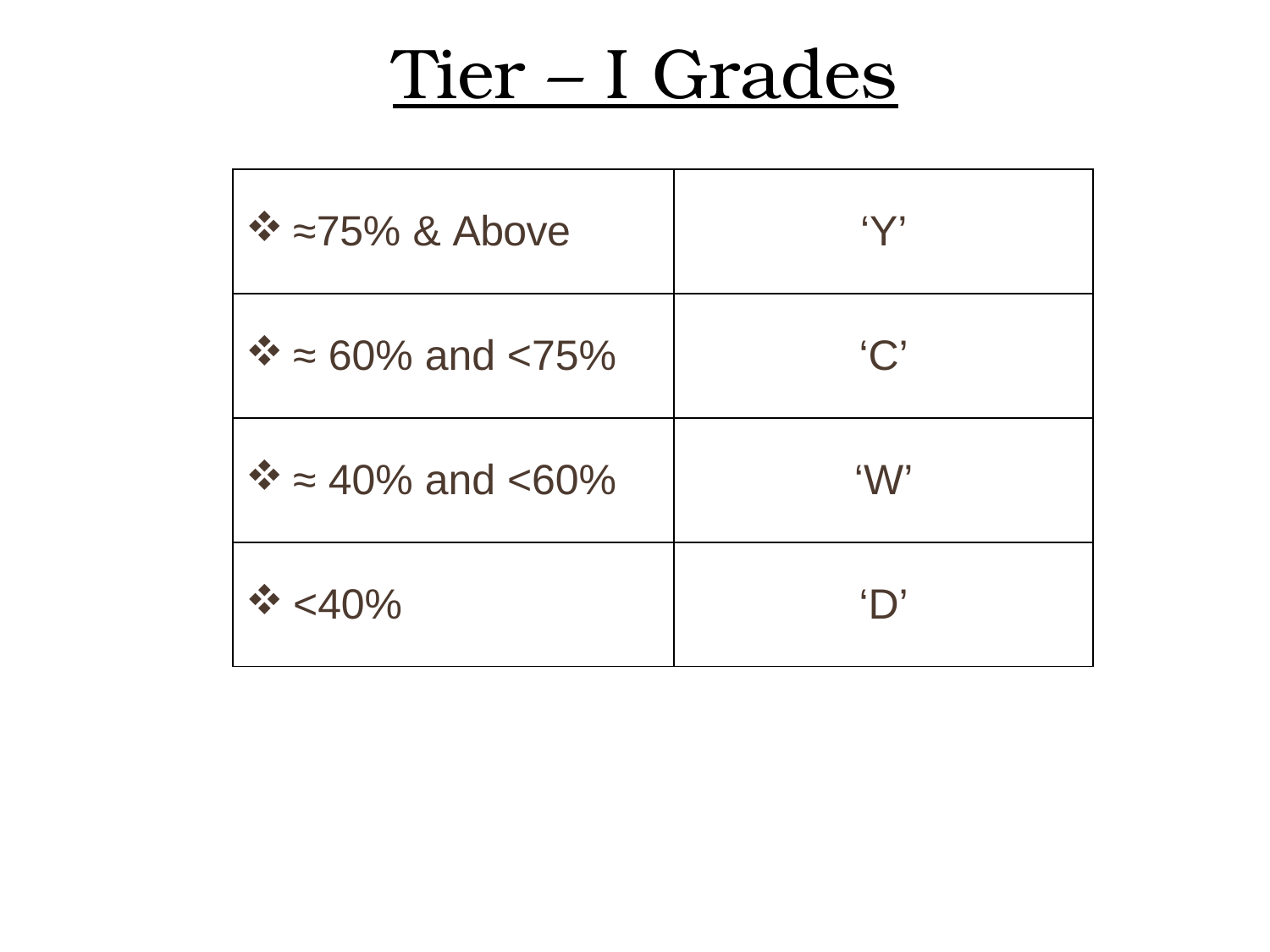

# Tier – I Grades
| ≈75% & Above | ‘Y’ |
| --- | --- |
| ≈ 60% and <75% | ‘C’ |
| ≈ 40% and <60% | ‘W’ |
| <40% | ‘D’ |